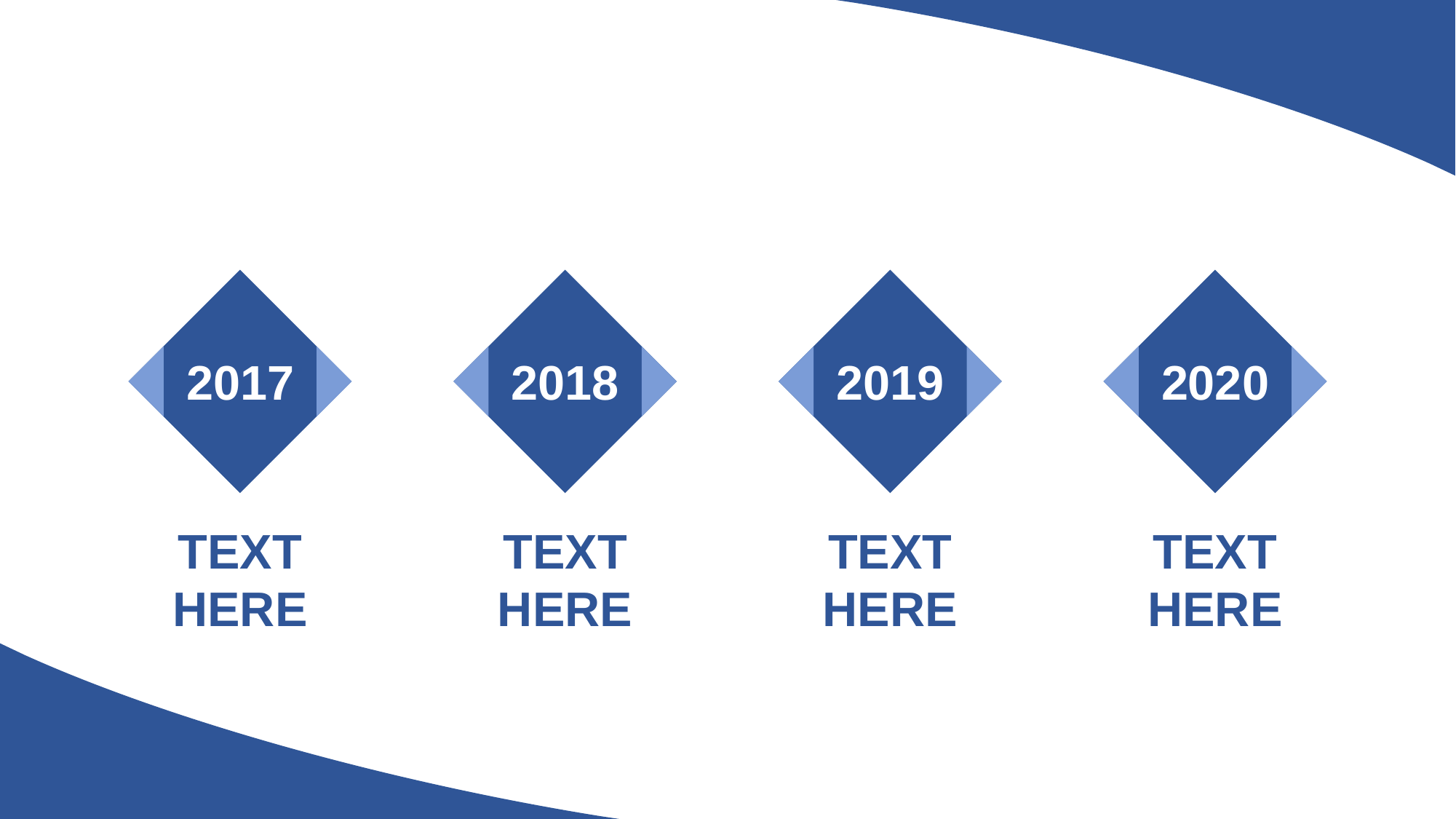

2017

2018

2019

2020
TEXT HERE
TEXT HERE
TEXT HERE
TEXT HERE